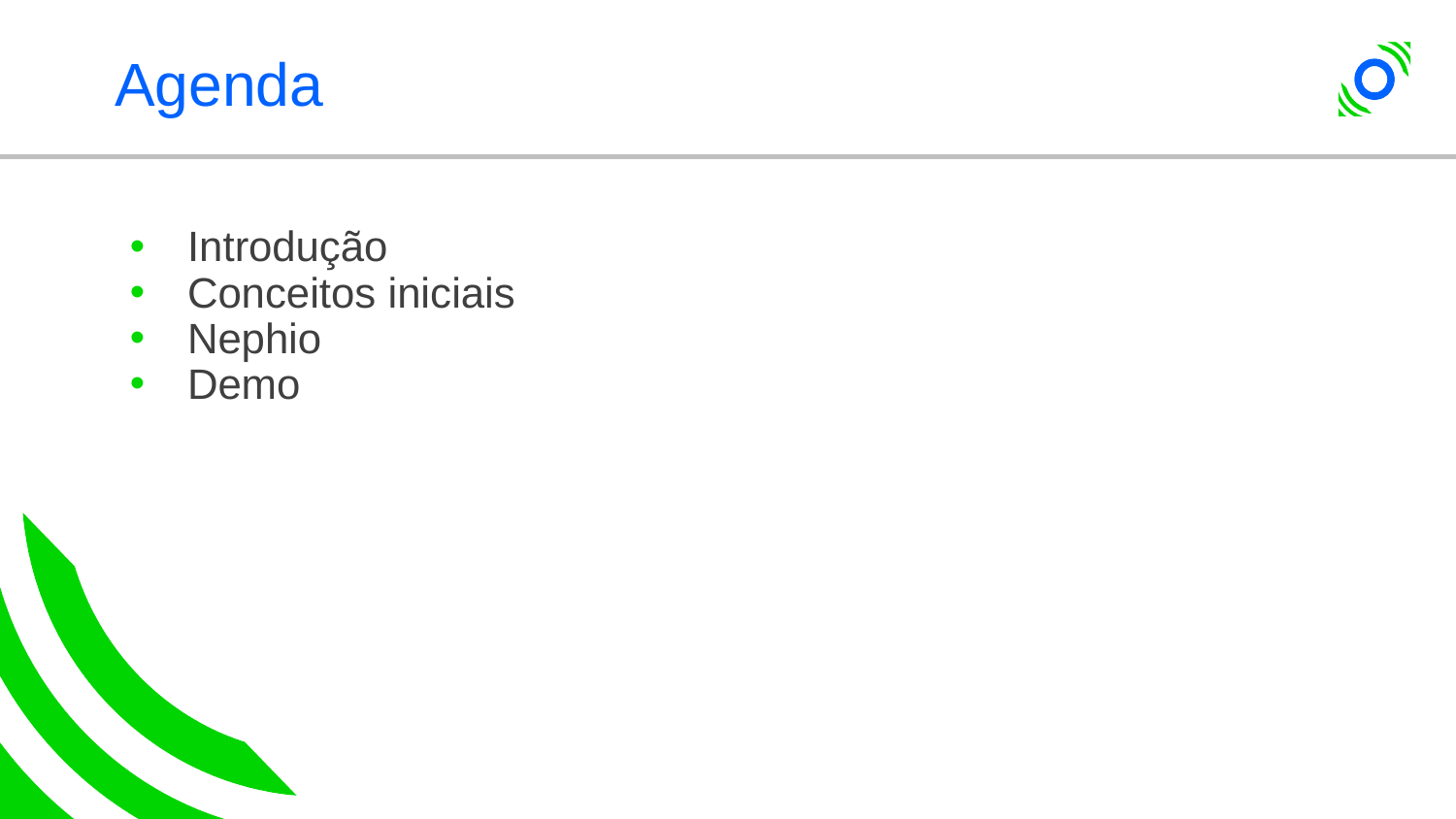

# Agenda
Introdução
Conceitos iniciais
Nephio
Demo